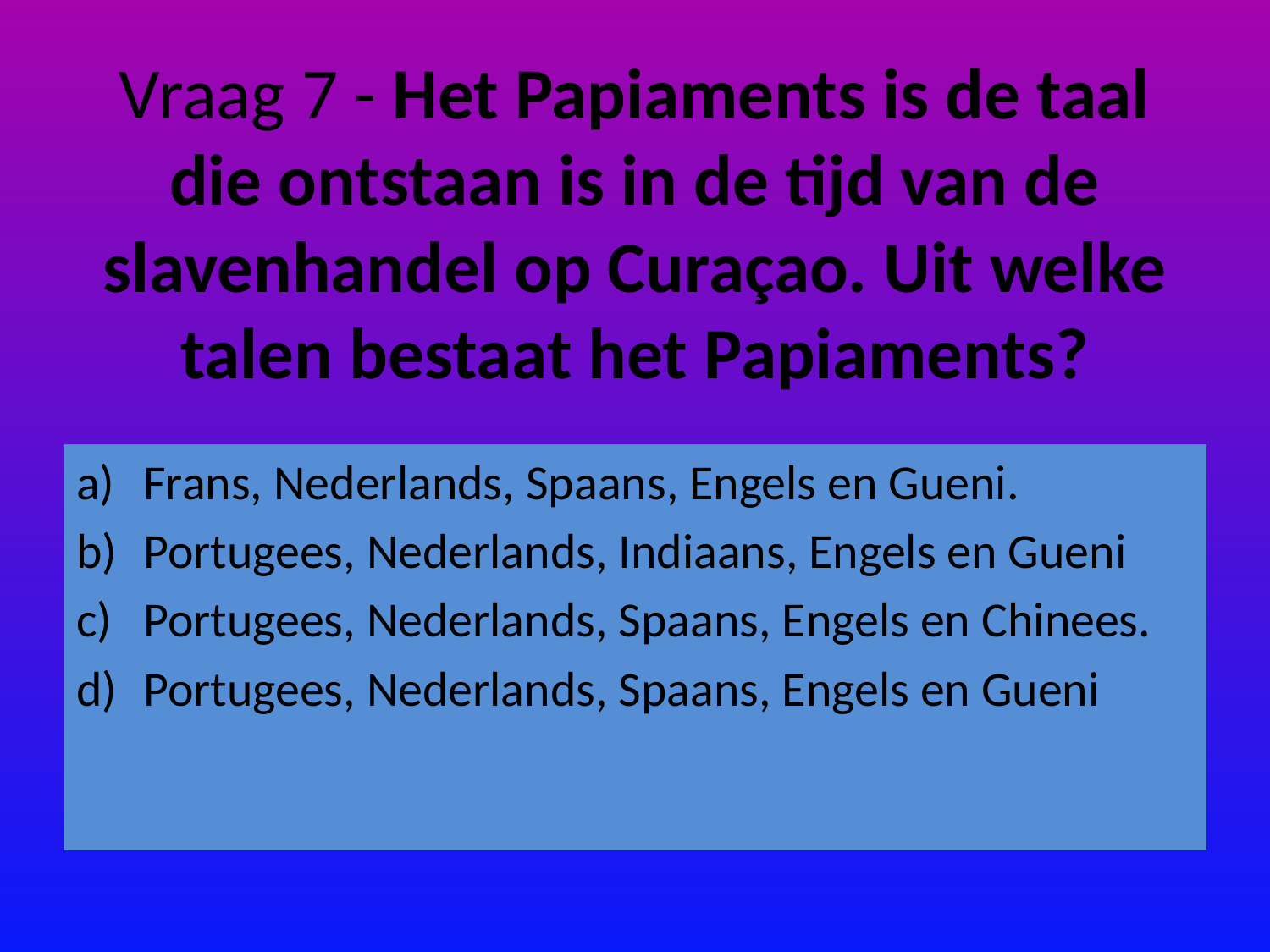

# Vraag 7 - Het Papiaments is de taal die ontstaan is in de tijd van de slavenhandel op Curaçao. Uit welke talen bestaat het Papiaments?
Frans, Nederlands, Spaans, Engels en Gueni.
Portugees, Nederlands, Indiaans, Engels en Gueni
Portugees, Nederlands, Spaans, Engels en Chinees.
Portugees, Nederlands, Spaans, Engels en Gueni